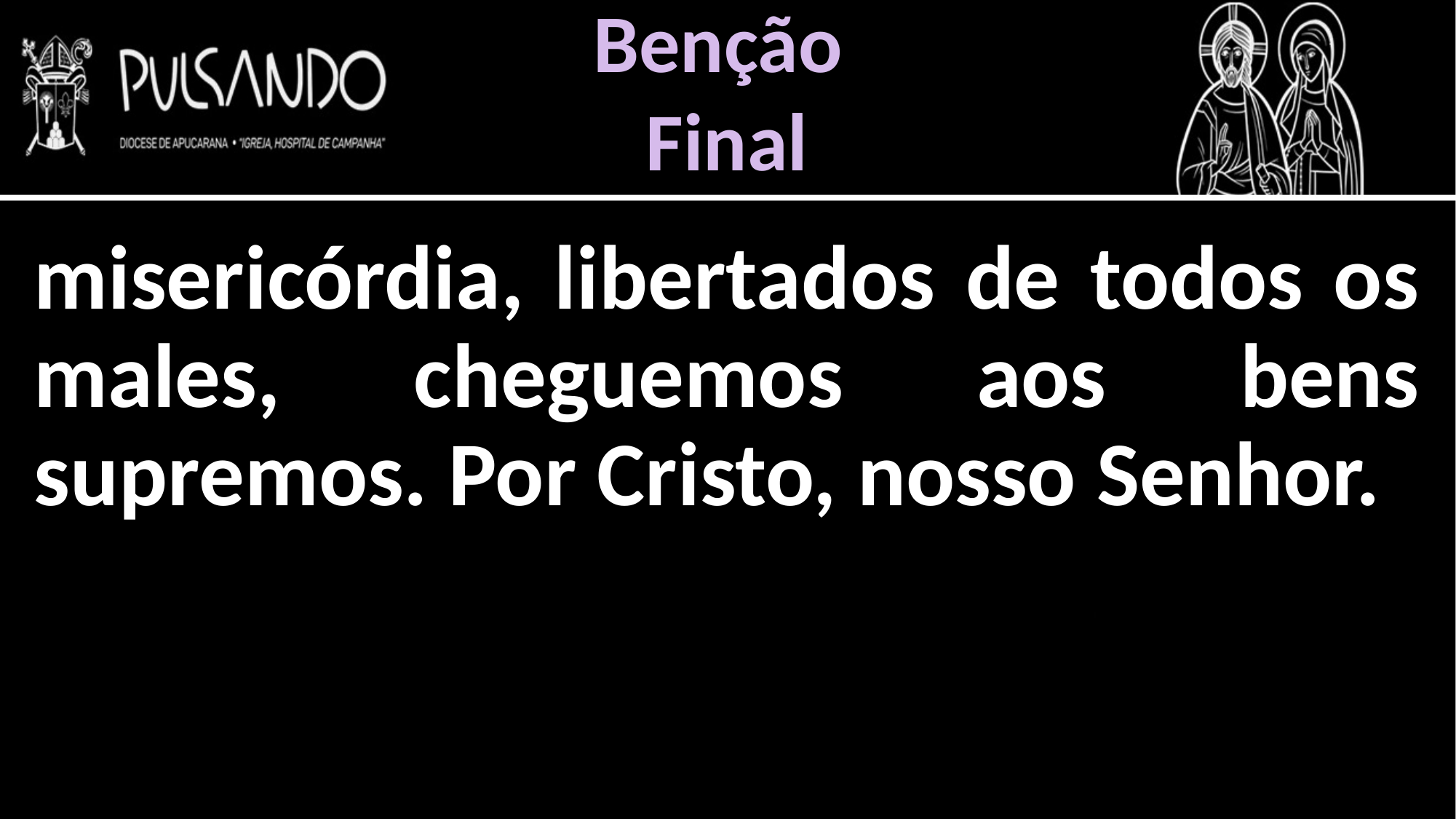

Benção
Final
misericórdia, libertados de todos os males, cheguemos aos bens supremos. Por Cristo, nosso Senhor.